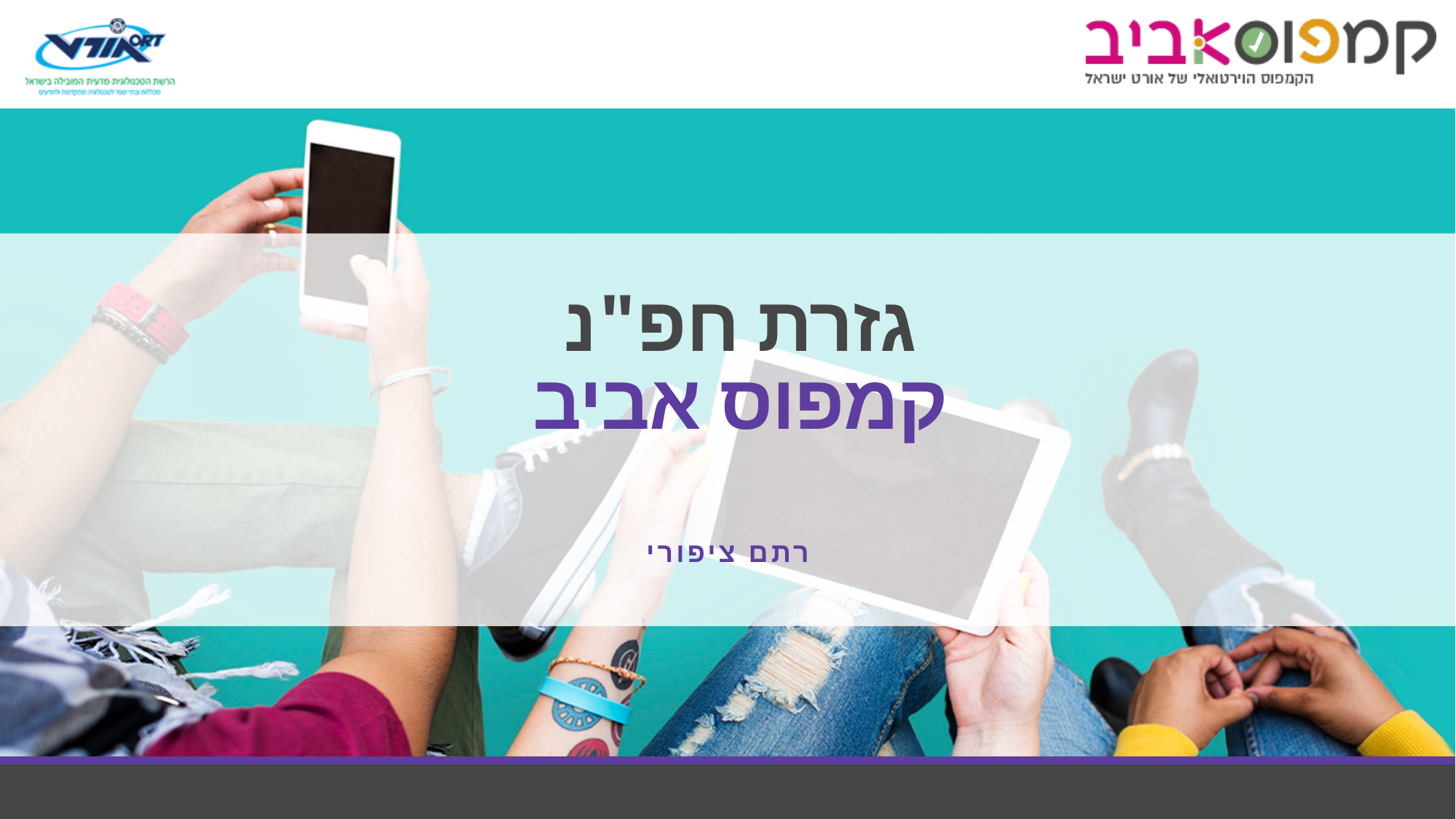

# גזרת חפ"נ קמפוס אביב

רתם ציפורי